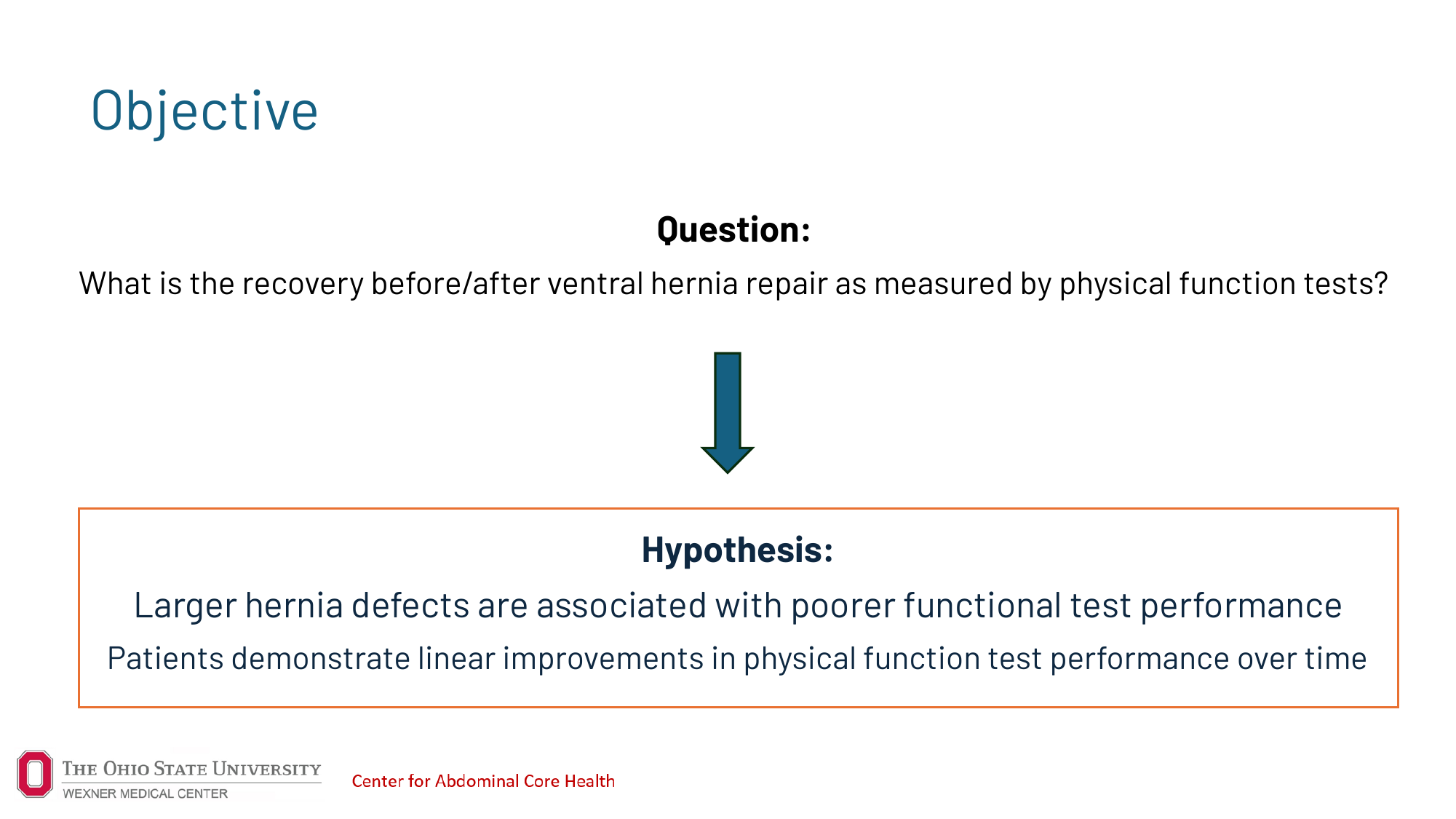

# Objective
Question:
What is the recovery before/after ventral hernia repair as measured by physical function tests?

Hypothesis:
Larger hernia defects are associated with poorer functional test performance
Patients demonstrate linear improvements in physical function test performance over time